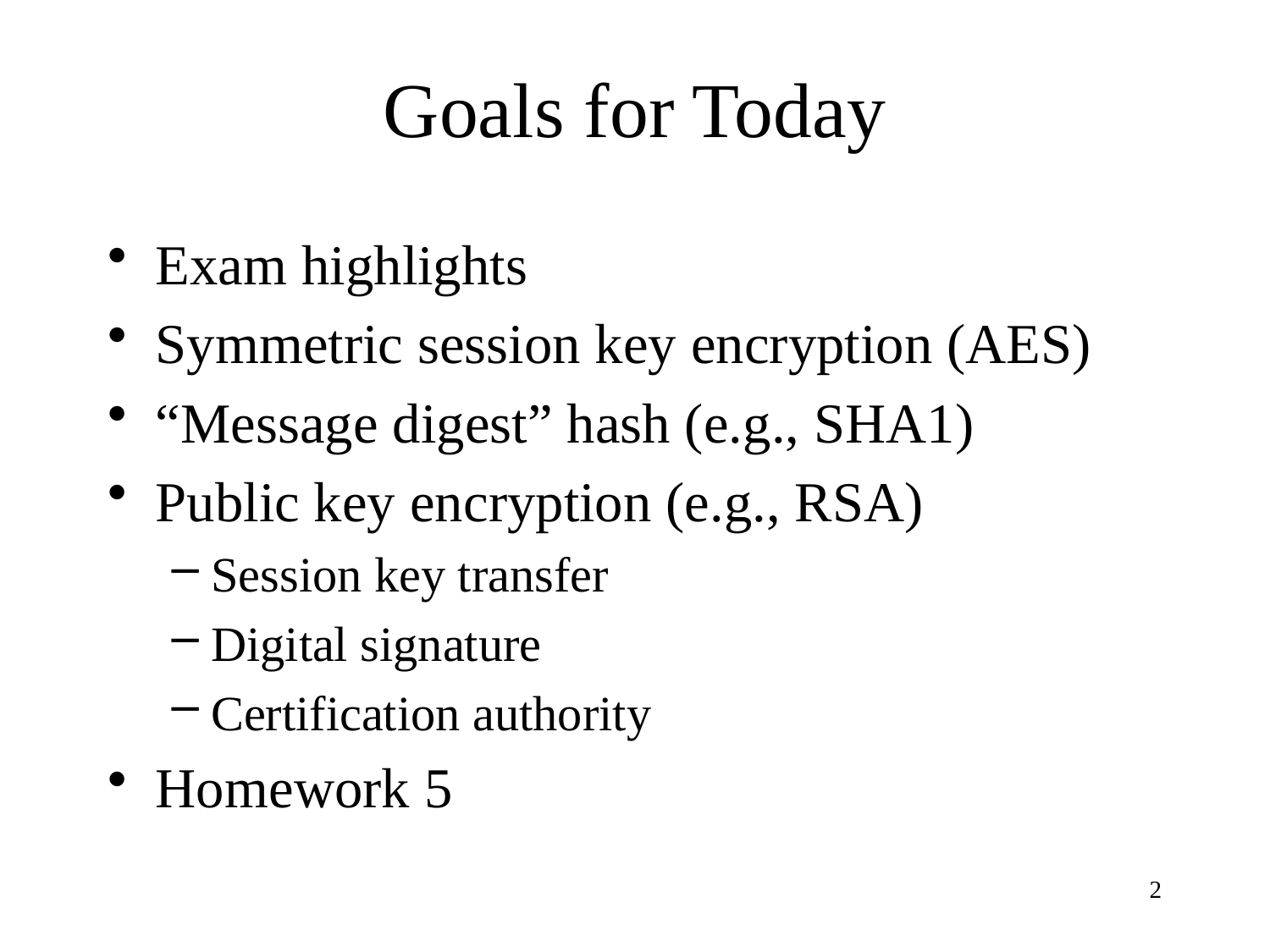

# Goals for Today
Exam highlights
Symmetric session key encryption (AES)
“Message digest” hash (e.g., SHA1)
Public key encryption (e.g., RSA)
Session key transfer
Digital signature
Certification authority
Homework 5
2